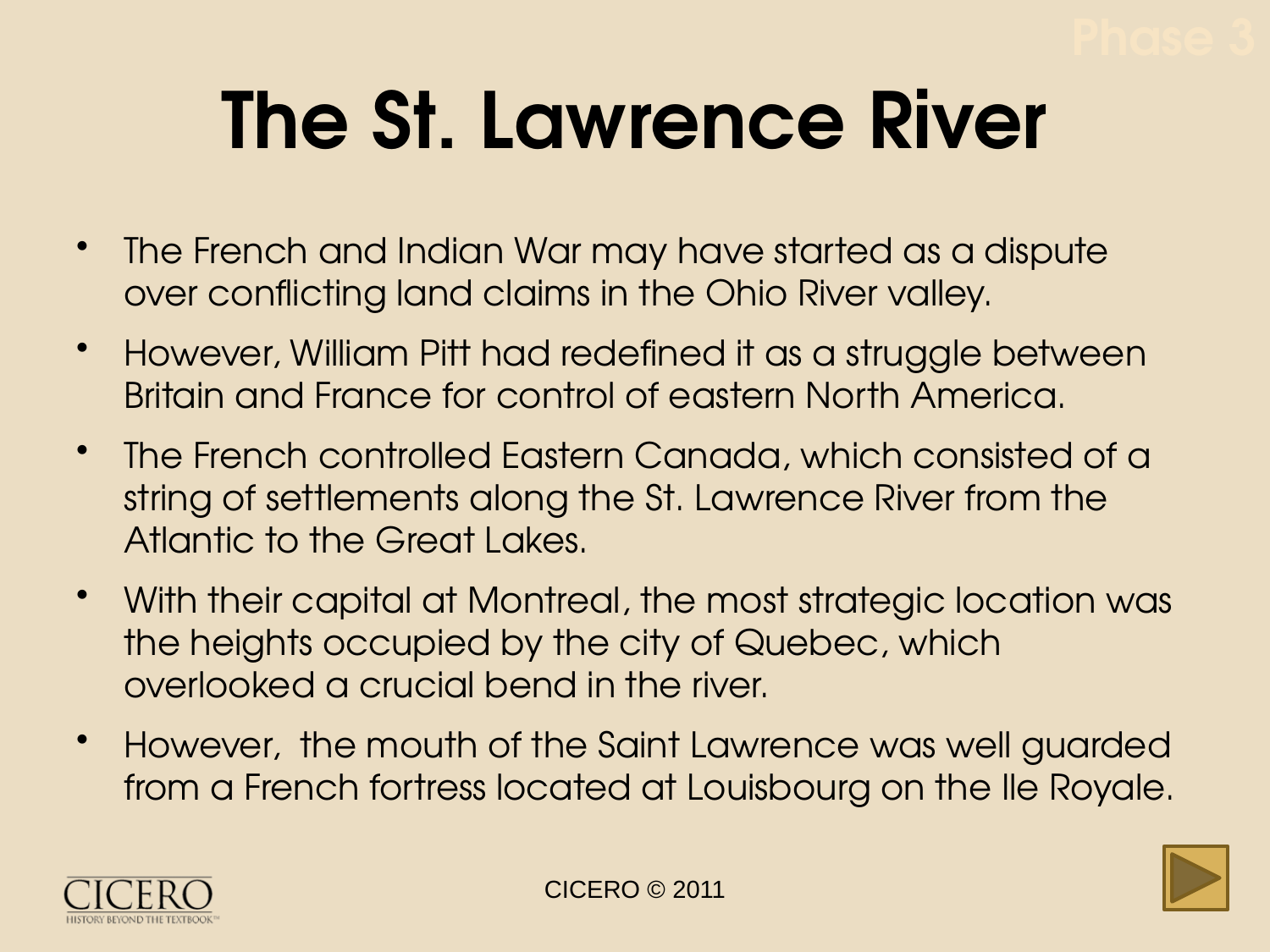

Phase 3
# The St. Lawrence River
The French and Indian War may have started as a dispute over conflicting land claims in the Ohio River valley.
However, William Pitt had redefined it as a struggle between Britain and France for control of eastern North America.
The French controlled Eastern Canada, which consisted of a string of settlements along the St. Lawrence River from the Atlantic to the Great Lakes.
With their capital at Montreal, the most strategic location was the heights occupied by the city of Quebec, which overlooked a crucial bend in the river.
However,  the mouth of the Saint Lawrence was well guarded from a French fortress located at Louisbourg on the Ile Royale.

CICERO © 2011